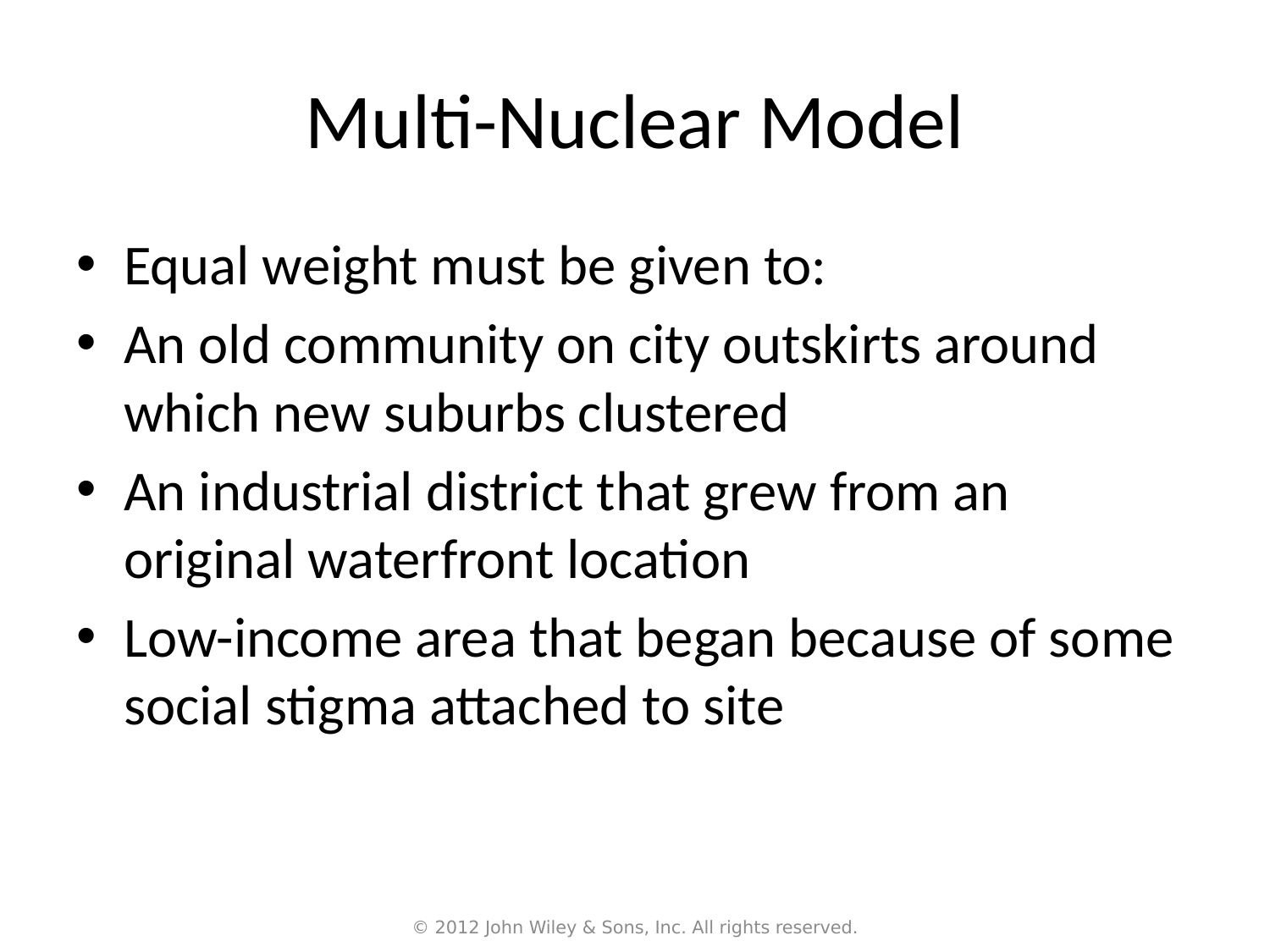

# Multi-Nuclear Model
Equal weight must be given to:
An old community on city outskirts around which new suburbs clustered
An industrial district that grew from an original waterfront location
Low-income area that began because of some social stigma attached to site

© 2012 John Wiley & Sons, Inc. All rights reserved.